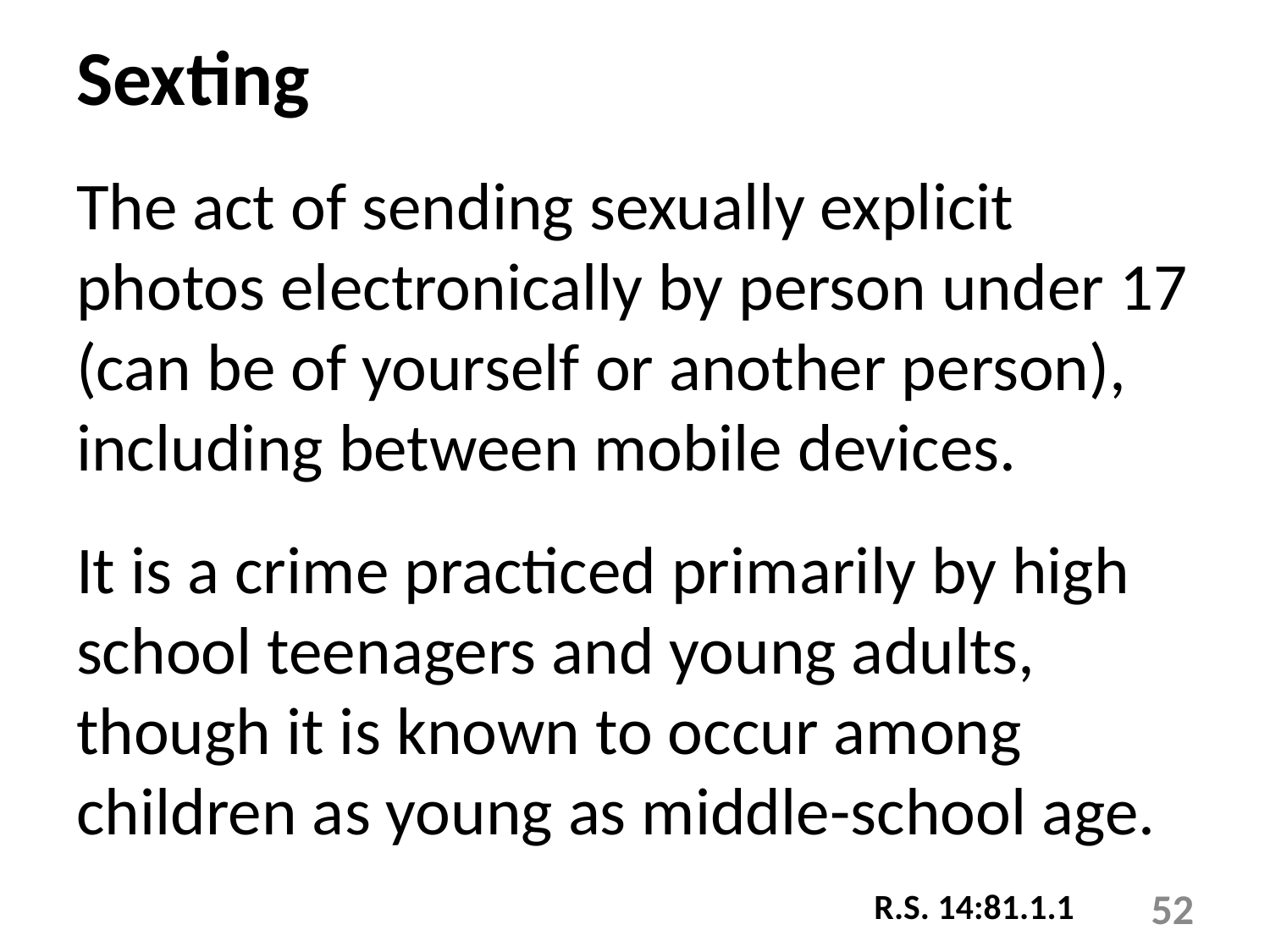

Sexting
The act of sending sexually explicit photos electronically by person under 17 (can be of yourself or another person), including between mobile devices.
It is a crime practiced primarily by high school teenagers and young adults, though it is known to occur among children as young as middle-school age.
R.S. 14:81.1.1
52